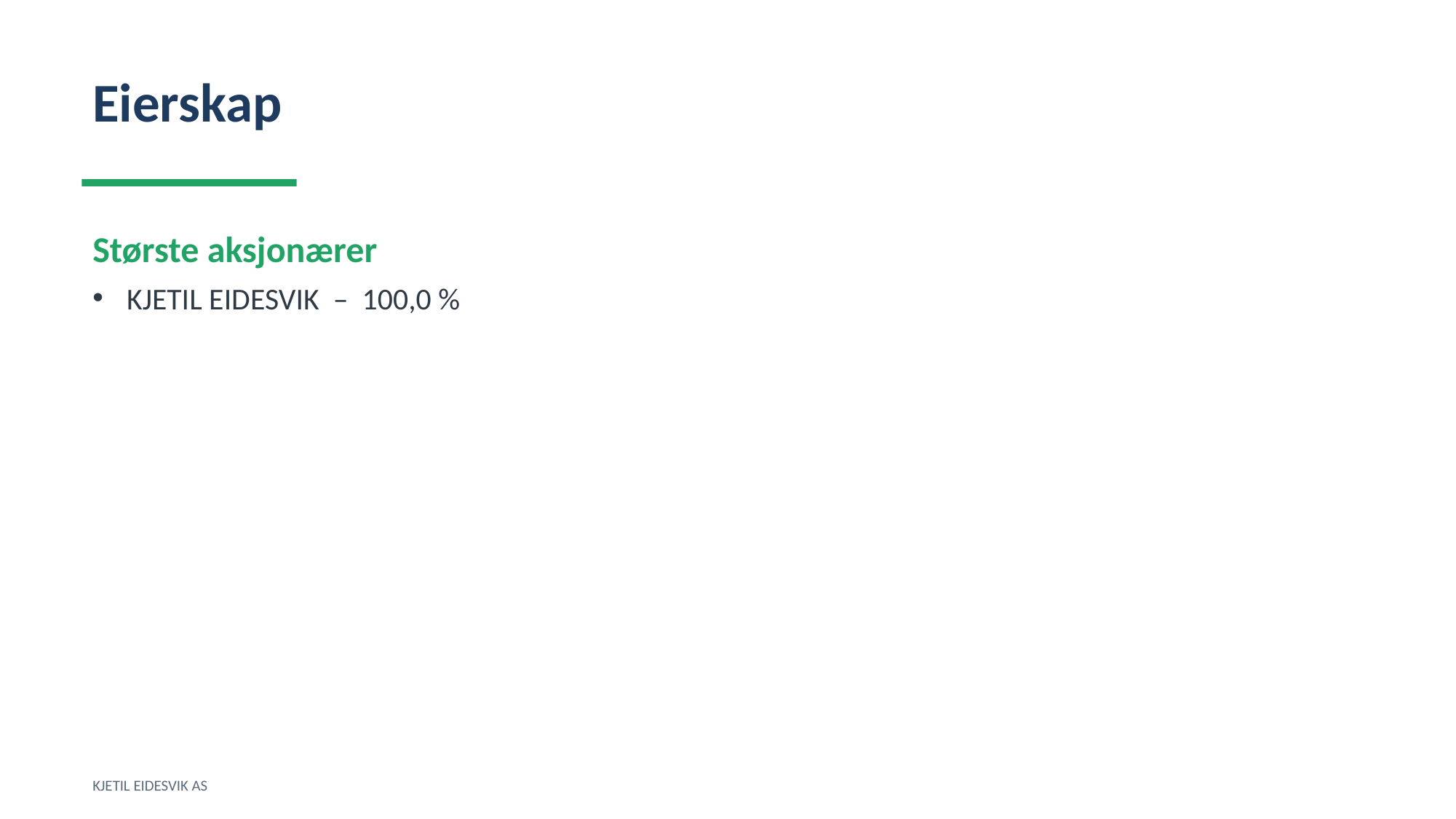

Eierskap

Største aksjonærer
KJETIL EIDESVIK  –  100,0 %
KJETIL EIDESVIK AS